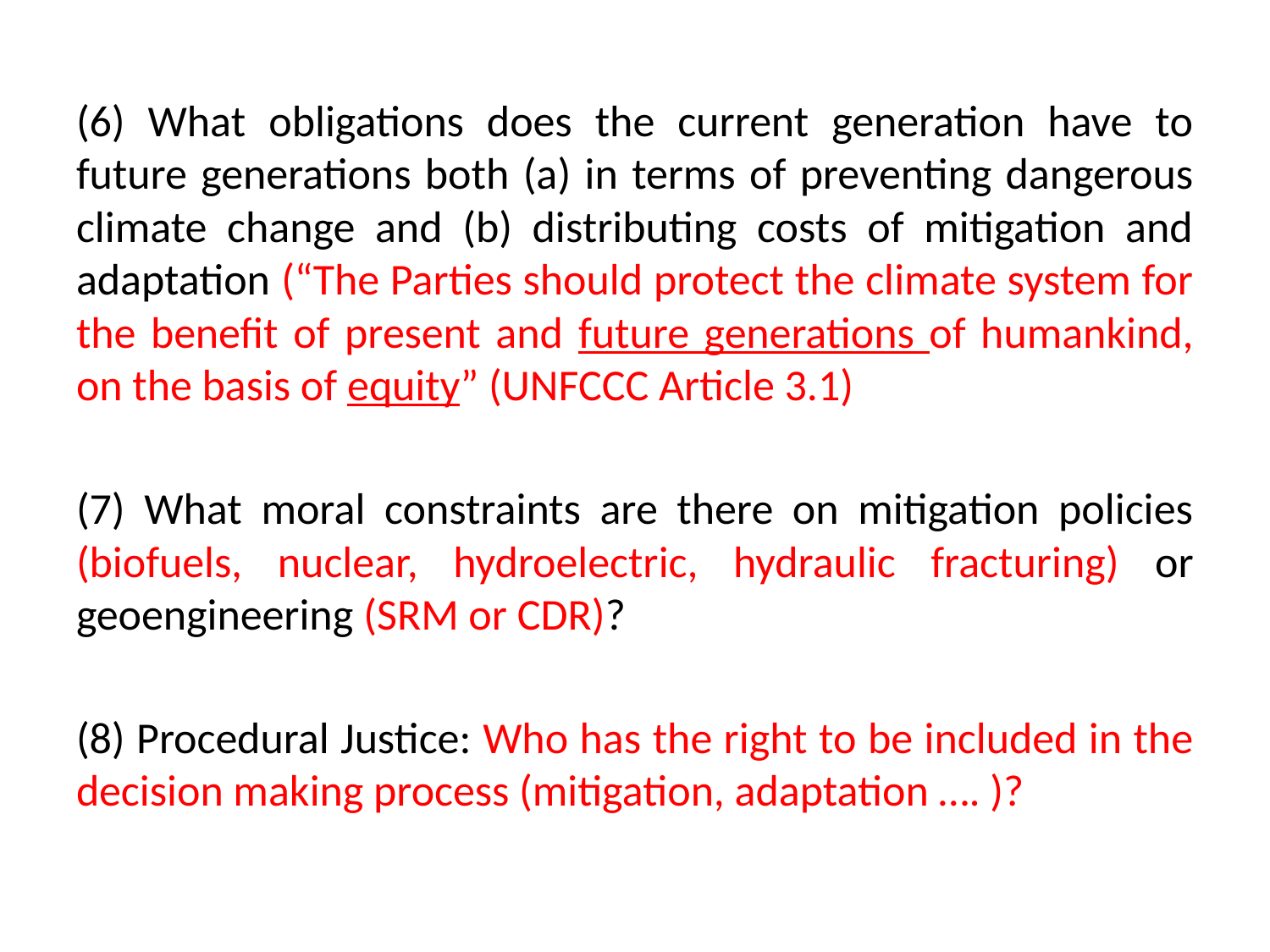

#
(6) What obligations does the current generation have to future generations both (a) in terms of preventing dangerous climate change and (b) distributing costs of mitigation and adaptation (“The Parties should protect the climate system for the benefit of present and future generations of humankind, on the basis of equity” (UNFCCC Article 3.1)

(7) What moral constraints are there on mitigation policies (biofuels, nuclear, hydroelectric, hydraulic fracturing) or geoengineering (SRM or CDR)?

(8) Procedural Justice: Who has the right to be included in the decision making process (mitigation, adaptation …. )?